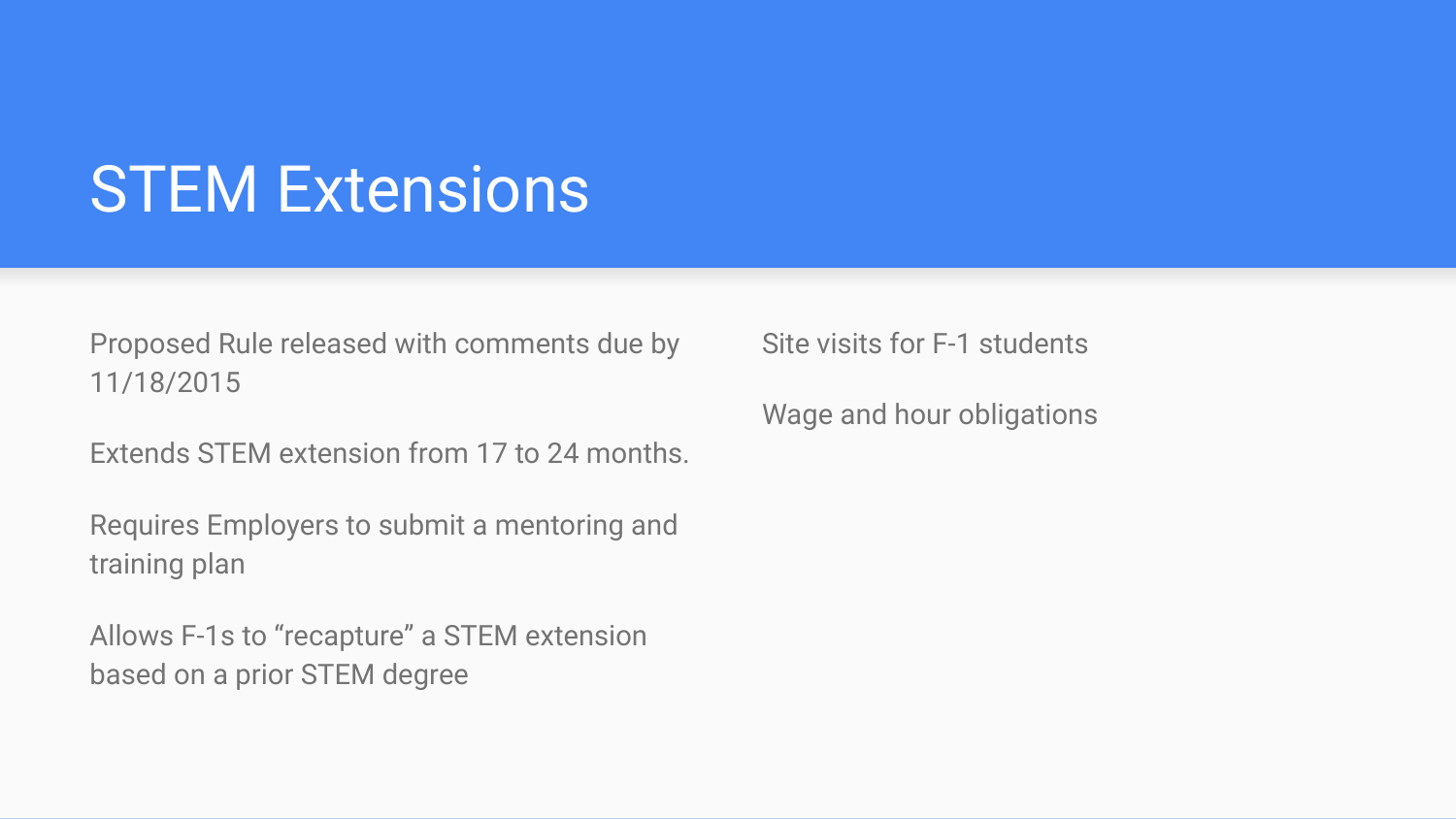

# STEM Extensions
Proposed Rule released with comments due by 11/18/2015
Extends STEM extension from 17 to 24 months.
Requires Employers to submit a mentoring and training plan
Allows F-1s to “recapture” a STEM extension based on a prior STEM degree
Site visits for F-1 students
Wage and hour obligations